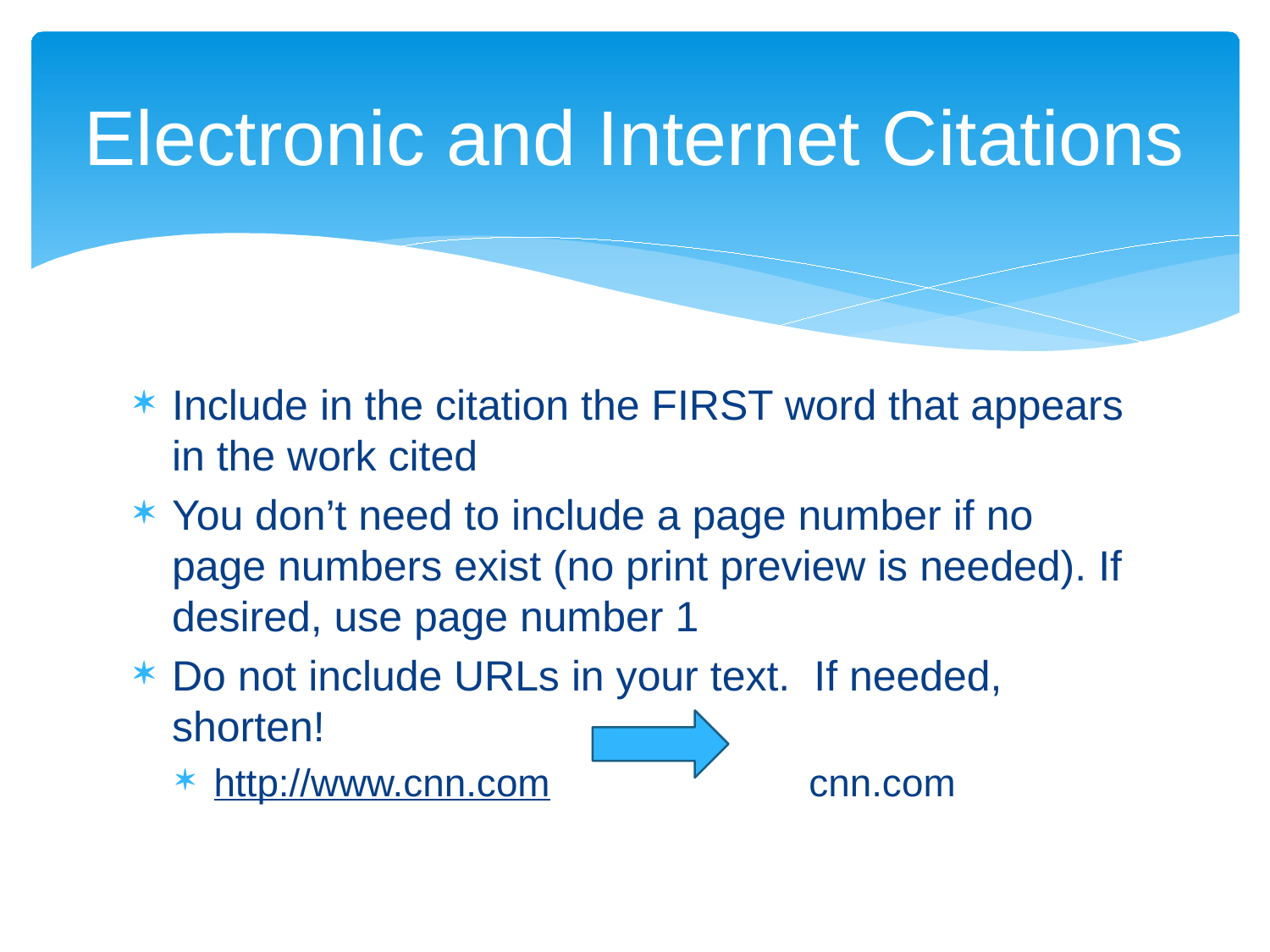

# Electronic and Internet Citations
Include in the citation the FIRST word that appears in the work cited
You don’t need to include a page number if no page numbers exist (no print preview is needed). If desired, use page number 1
Do not include URLs in your text.  If needed, shorten!
http://www.cnn.com                        cnn.com